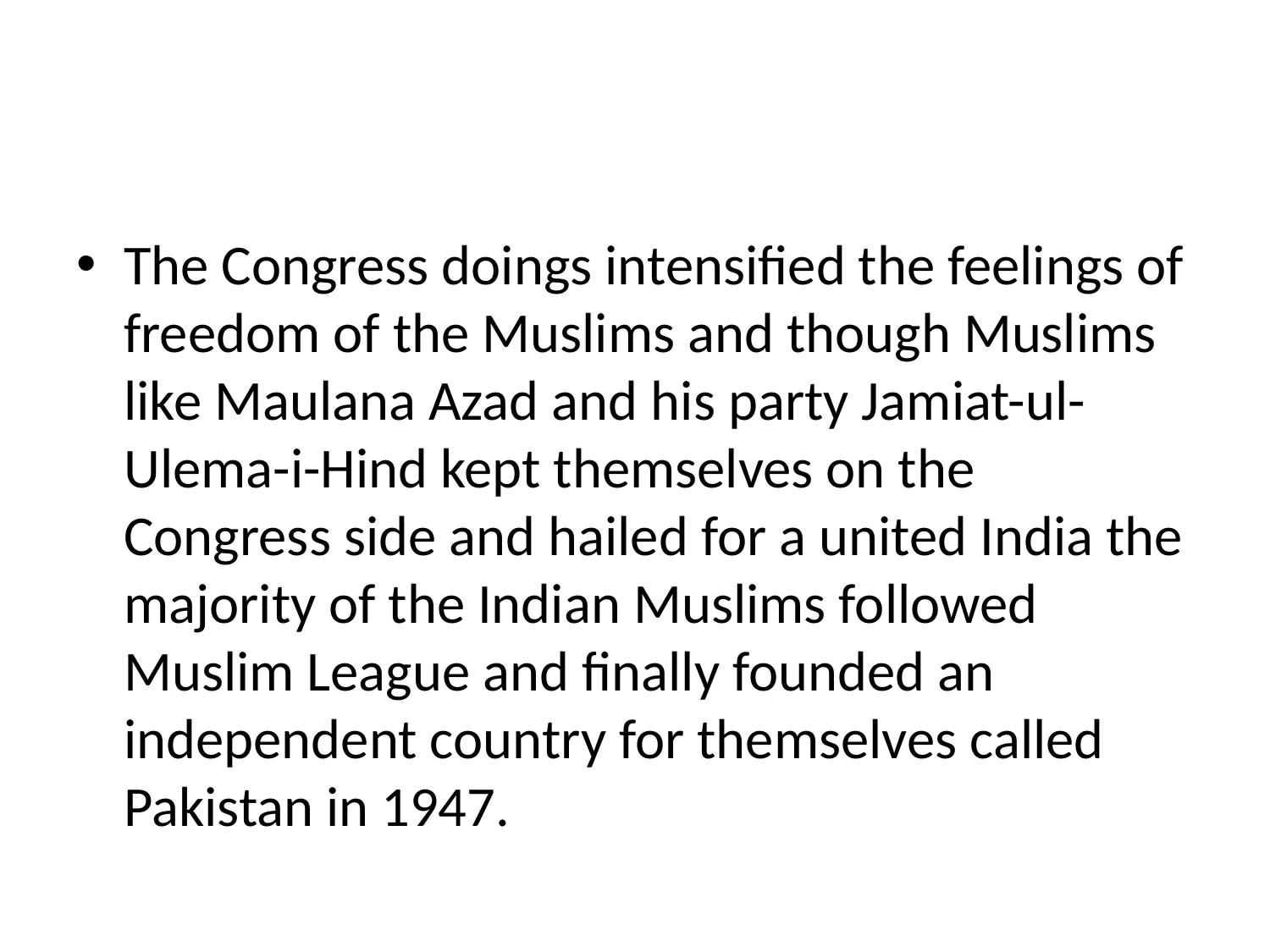

#
The Congress doings intensified the feelings of freedom of the Muslims and though Muslims like Maulana Azad and his party Jamiat-ul-Ulema-i-Hind kept themselves on the Congress side and hailed for a united India the majority of the Indian Muslims followed Muslim League and finally founded an independent country for themselves called Pakistan in 1947.